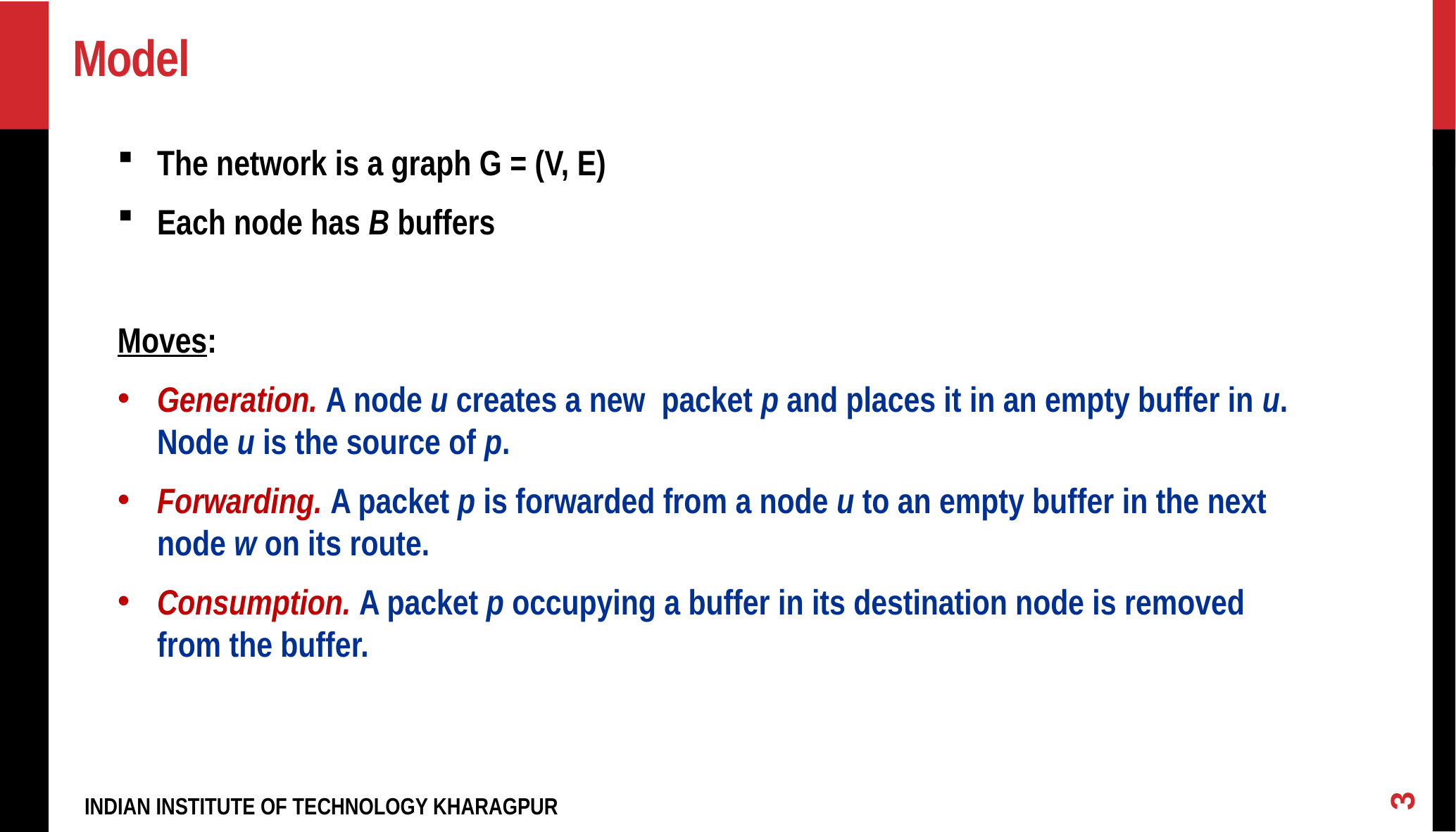

# Model
The network is a graph G = (V, E)
Each node has B buffers

Moves:
Generation. A node u creates a new  packet p and places it in an empty buffer in u. Node u is the source of p.
Forwarding. A packet p is forwarded from a node u to an empty buffer in the next node w on its route.
Consumption. A packet p occupying a buffer in its destination node is removed from the buffer.
3
INDIAN INSTITUTE OF TECHNOLOGY KHARAGPUR